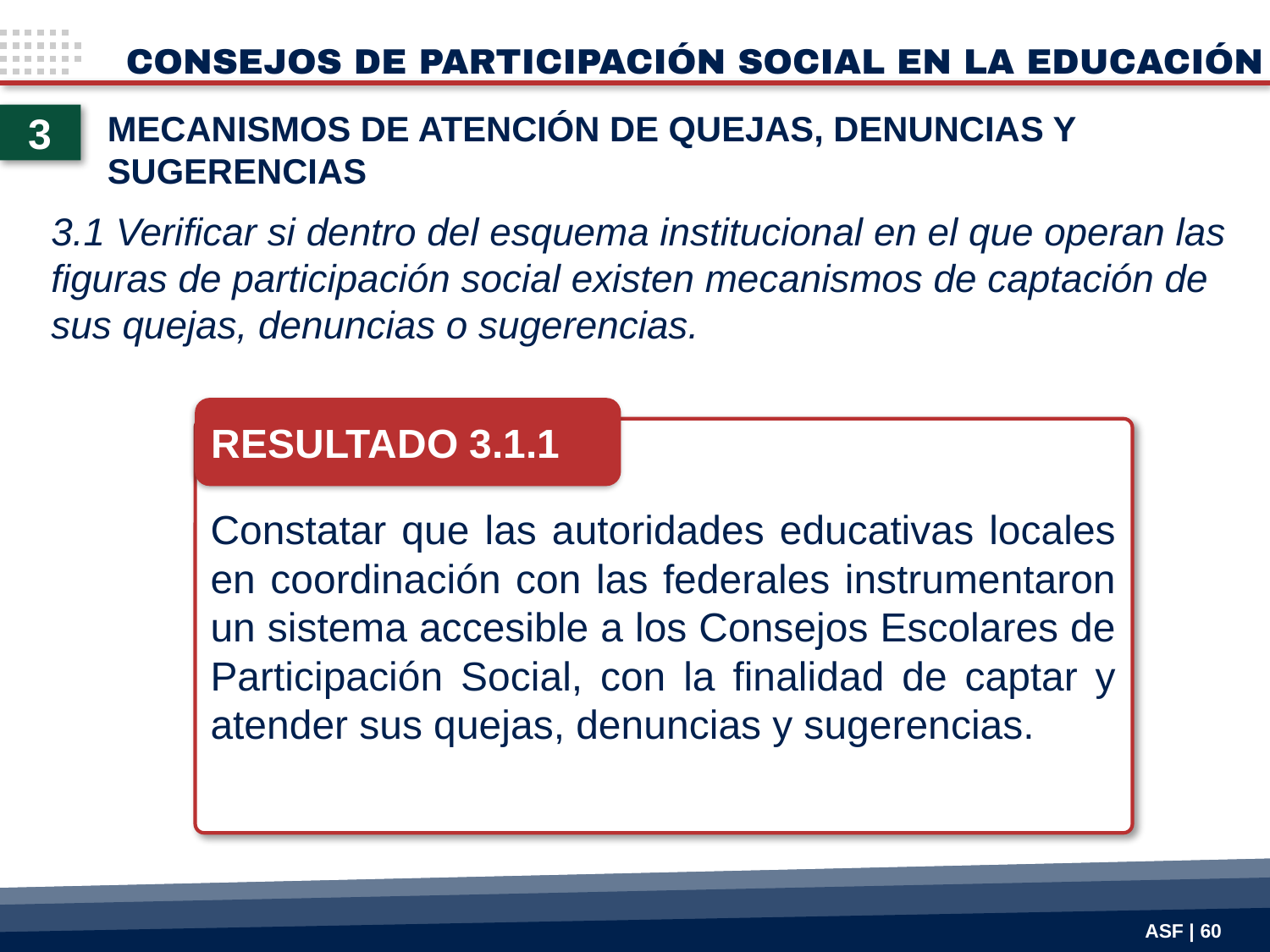

CONSEJOS DE PARTICIPACIÓN SOCIAL EN LA EDUCACIÓN
MECANISMOS DE ATENCIÓN DE QUEJAS, DENUNCIAS Y SUGERENCIAS
3
3.1 Verificar si dentro del esquema institucional en el que operan las figuras de participación social existen mecanismos de captación de sus quejas, denuncias o sugerencias.
RESULTADO 3.1.1
Constatar que las autoridades educativas locales en coordinación con las federales instrumentaron un sistema accesible a los Consejos Escolares de Participación Social, con la finalidad de captar y atender sus quejas, denuncias y sugerencias.
ASF | 60